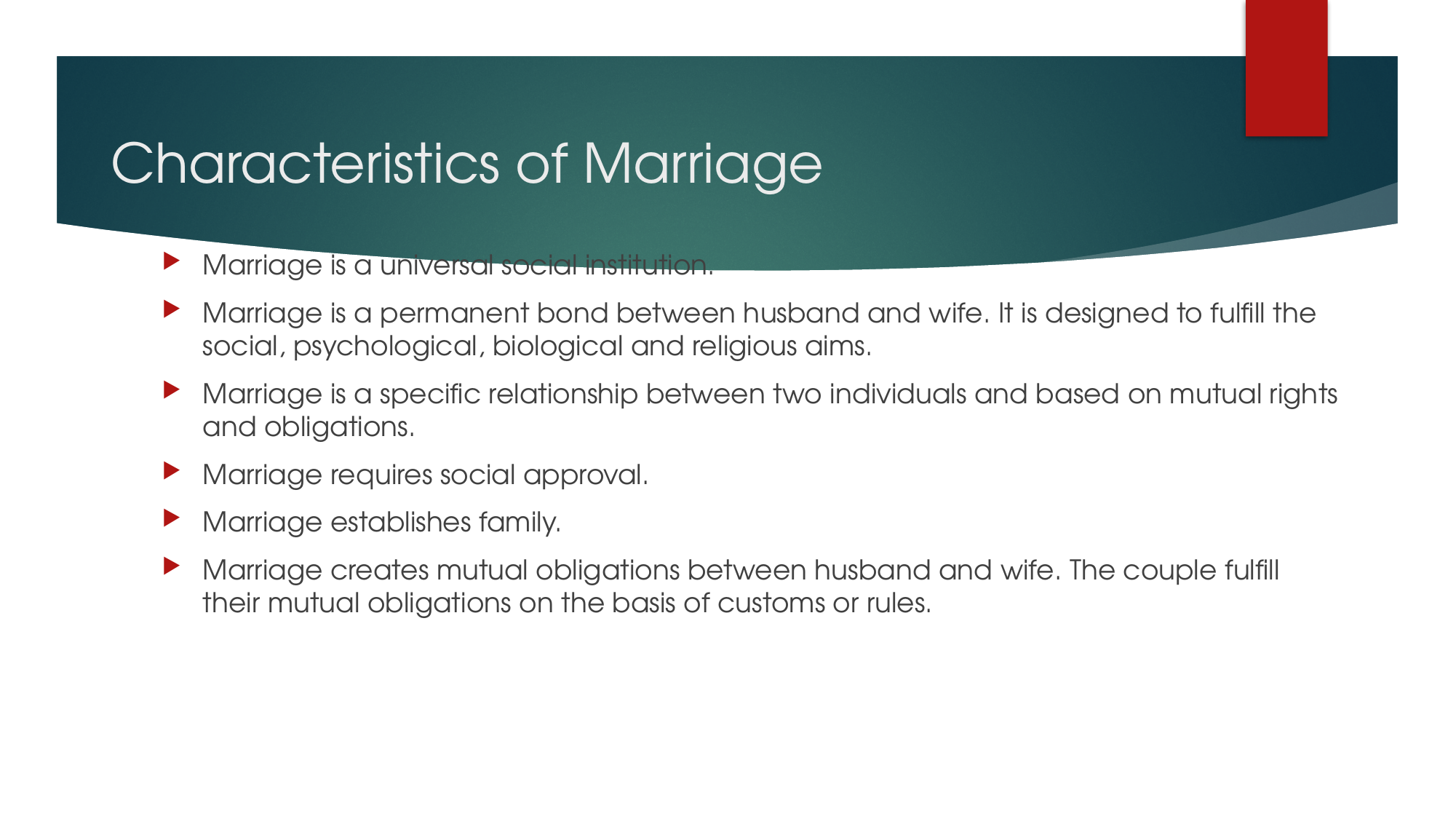

# Characteristics of Marriage
Marriage is a universal social institution.
Marriage is a permanent bond between husband and wife. It is designed to fulfill the social, psychological, biological and religious aims.
Marriage is a specific relationship between two individuals and based on mutual rights and obligations.
Marriage requires social approval.
Marriage establishes family.
Marriage creates mutual obligations between husband and wife. The couple fulfill their mutual obligations on the basis of customs or rules.